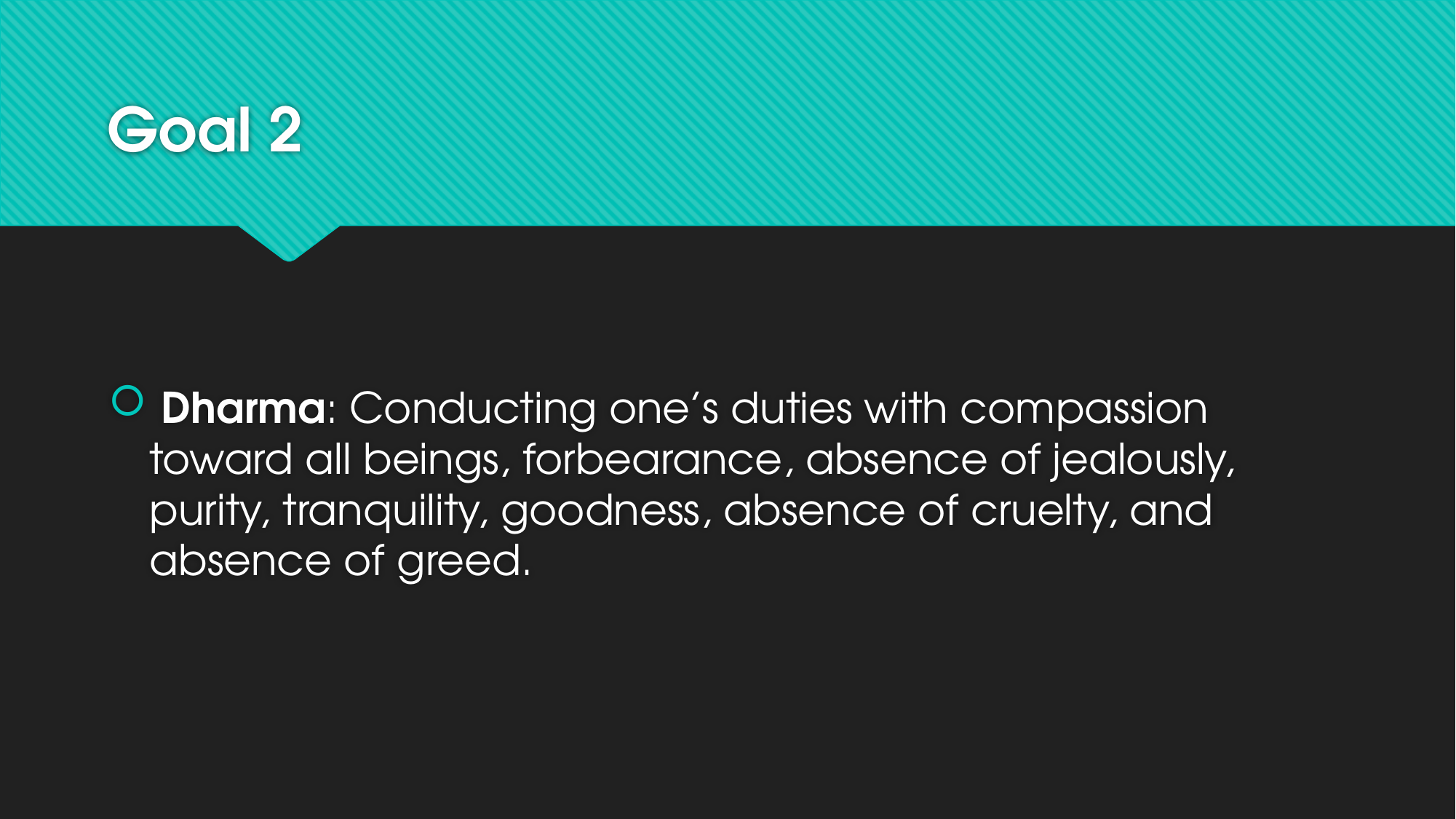

# Goal 2
 Dharma: Conducting one’s duties with compassion toward all beings, forbearance, absence of jealously, purity, tranquility, goodness, absence of cruelty, and absence of greed.